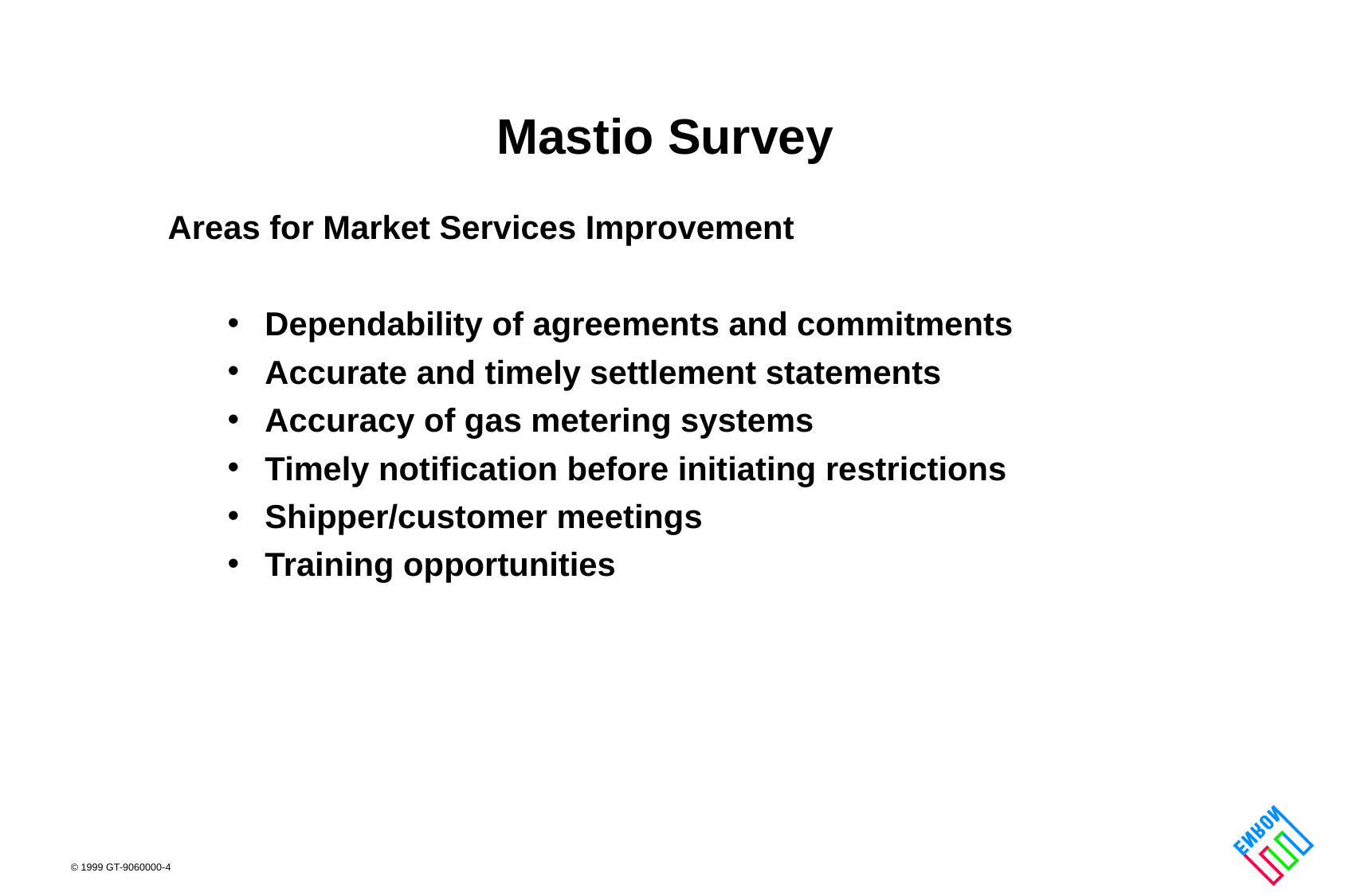

# Mastio Survey
Areas for Market Services Improvement

Dependability of agreements and commitments
Accurate and timely settlement statements
Accuracy of gas metering systems
Timely notification before initiating restrictions
Shipper/customer meetings
Training opportunities